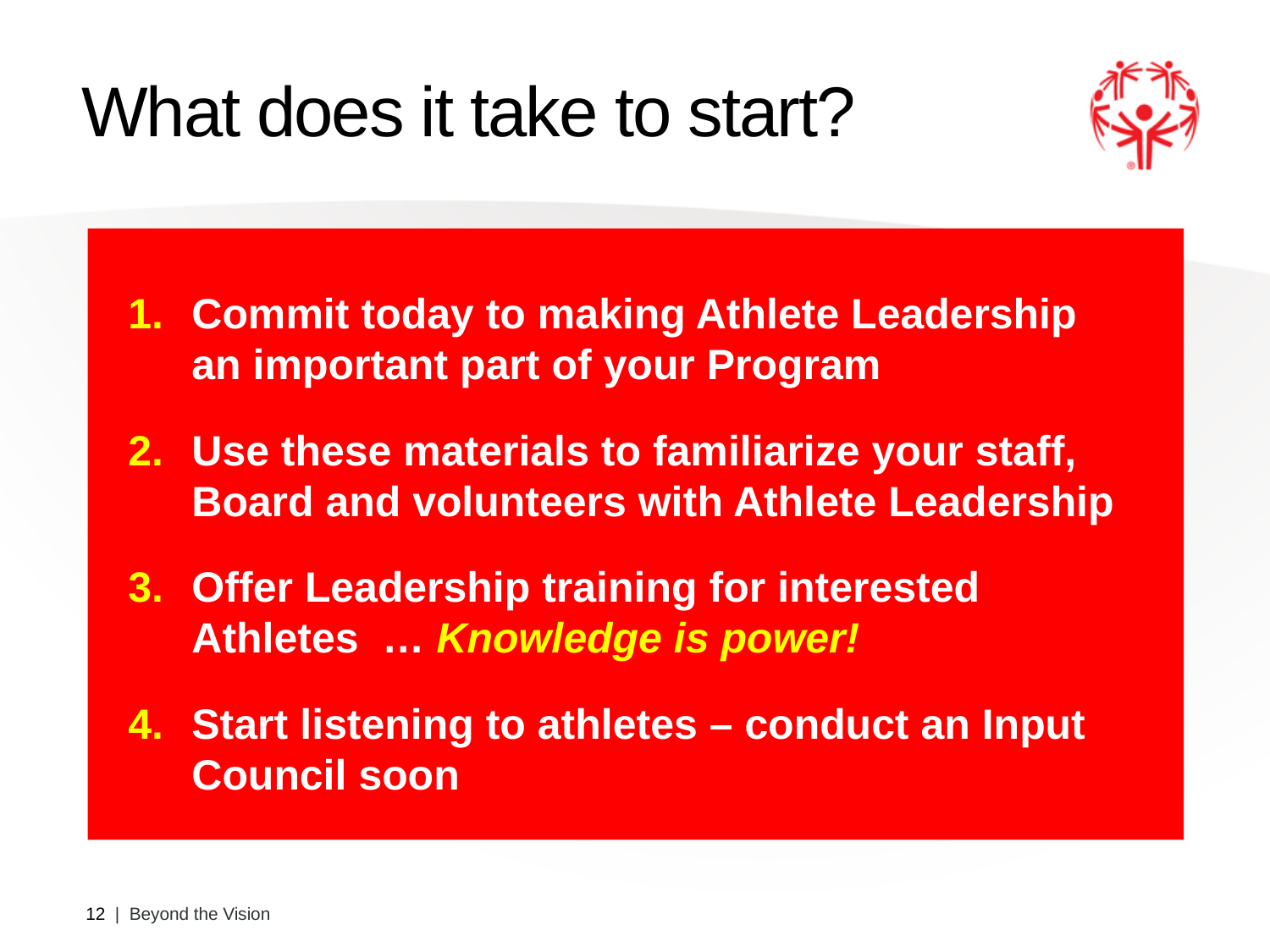

# What does it take to start?

Commit today to making Athlete Leadership an important part of your Program
Use these materials to familiarize your staff, Board and volunteers with Athlete Leadership
Offer Leadership training for interested Athletes  … Knowledge is power!
Start listening to athletes – conduct an Input Council soon
12  |  Beyond the Vision